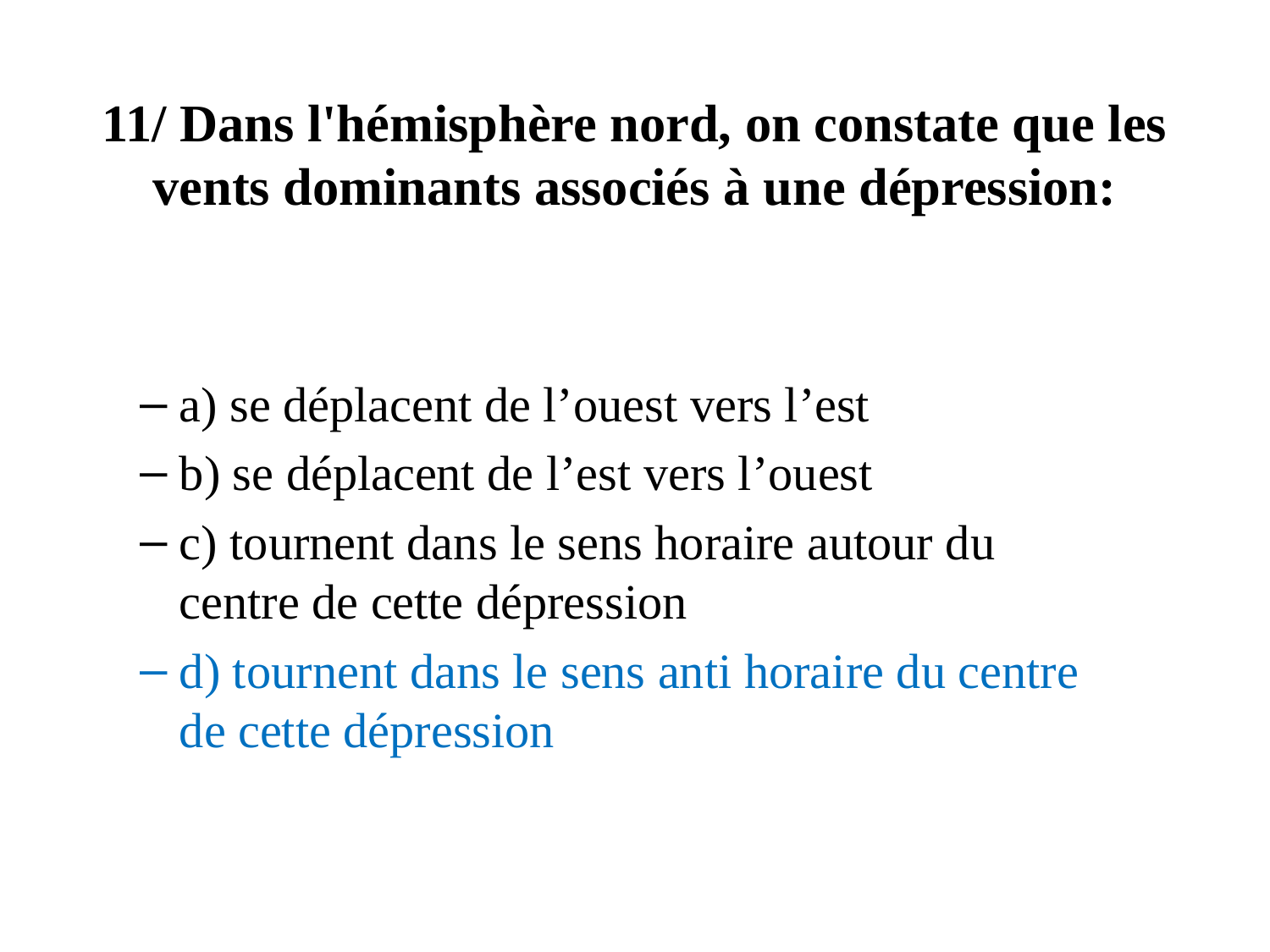

# 11/ Dans l'hémisphère nord, on constate que les vents dominants associés à une dépression:
a) se déplacent de l’ouest vers l’est
b) se déplacent de l’est vers l’ouest
c) tournent dans le sens horaire autour du centre de cette dépression
d) tournent dans le sens anti horaire du centre de cette dépression